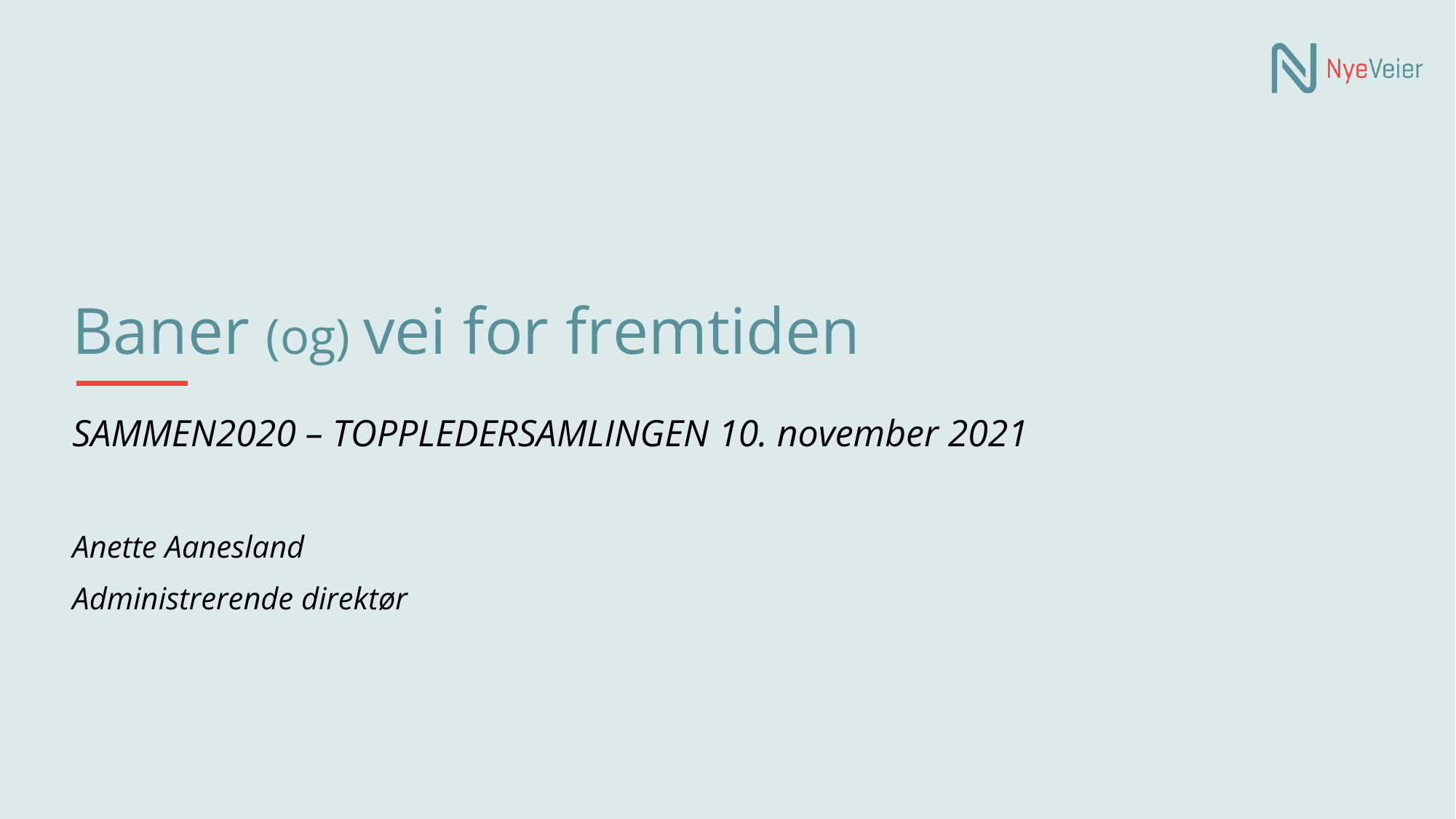

# Baner (og) vei for fremtiden
SAMMEN2020 – TOPPLEDERSAMLINGEN 10. november 2021

Anette Aanesland
Administrerende direktør